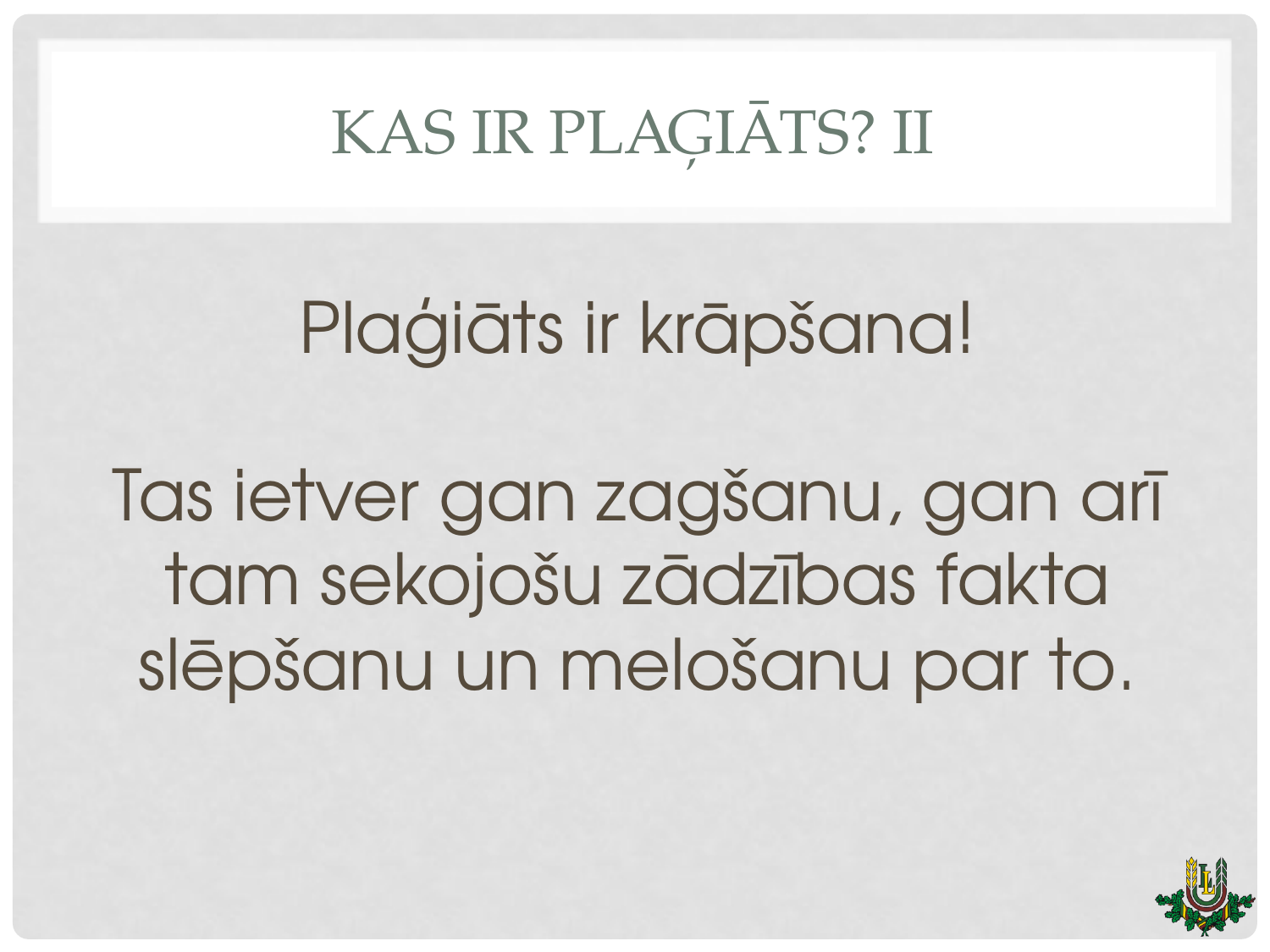

# Kas ir plaģiāts? II
Plaģiāts ir krāpšana!

Tas ietver gan zagšanu, gan arī tam sekojošu zādzības fakta slēpšanu un melošanu par to.